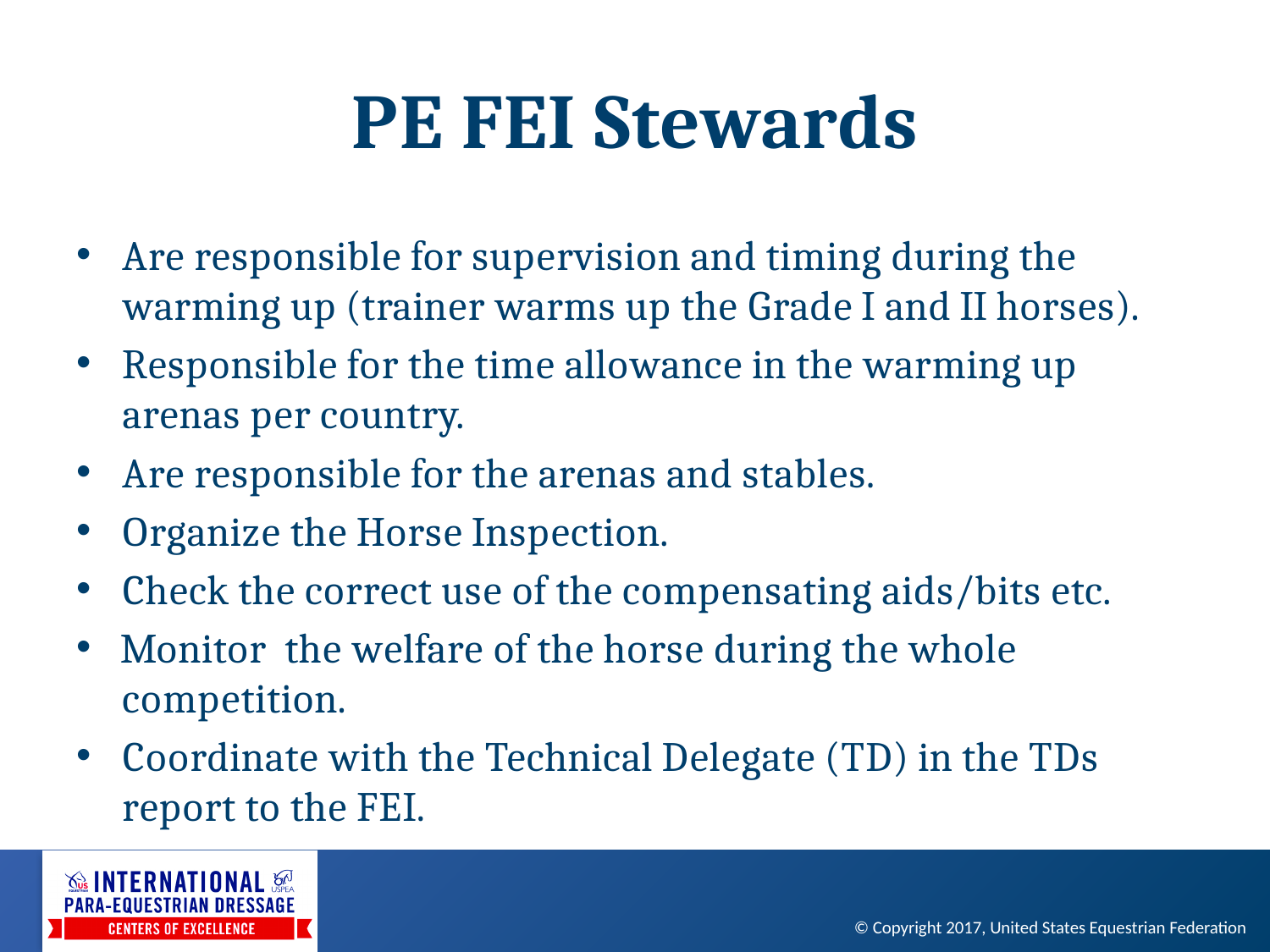

# PE FEI Stewards
Are responsible for supervision and timing during the warming up (trainer warms up the Grade I and II horses).
Responsible for the time allowance in the warming up arenas per country.
Are responsible for the arenas and stables.
Organize the Horse Inspection.
Check the correct use of the compensating aids/bits etc.
Monitor  the welfare of the horse during the whole competition.
Coordinate with the Technical Delegate (TD) in the TDs report to the FEI.

© Copyright 2017, United States Equestrian Federation